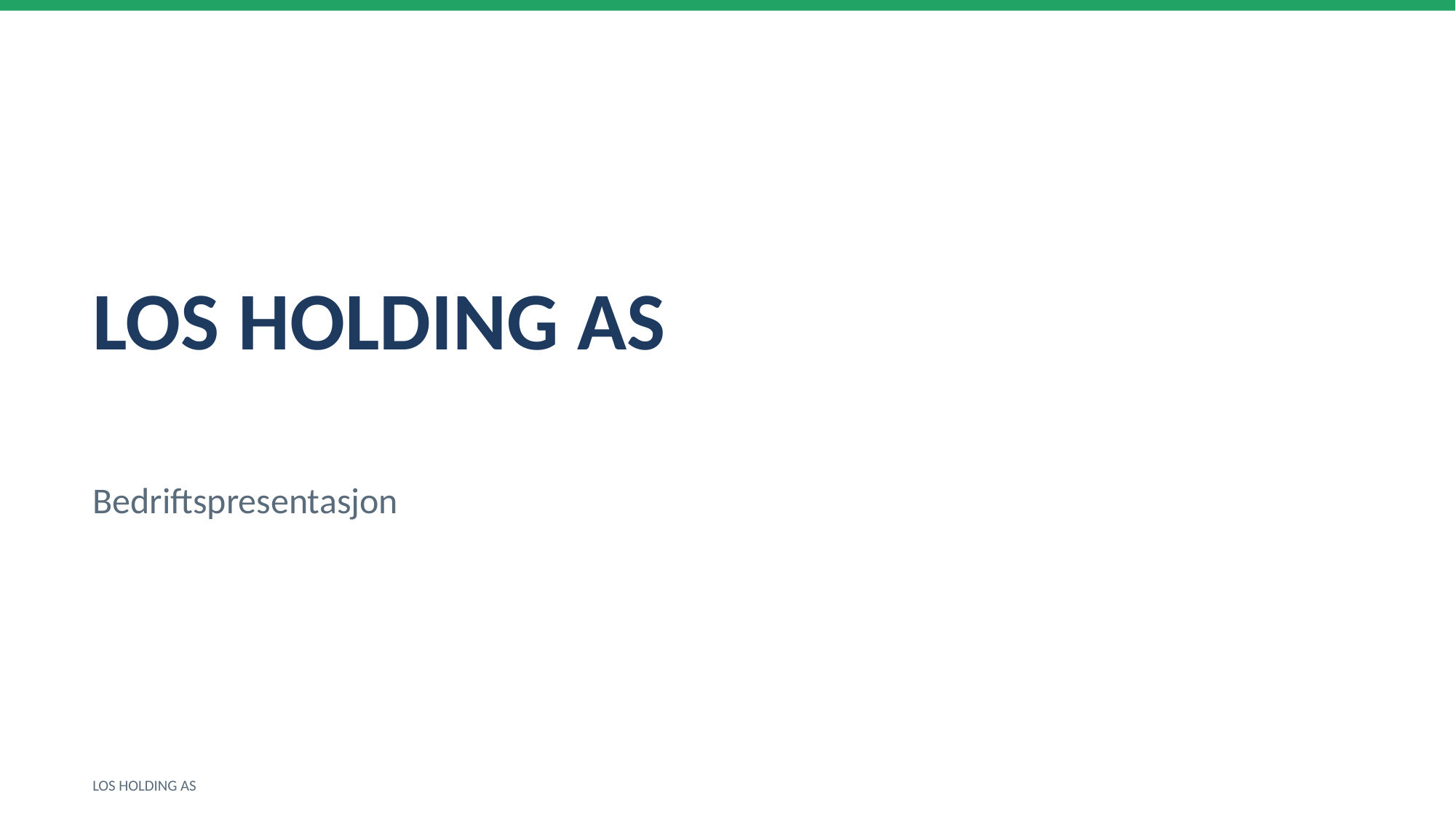

LOS HOLDING AS
Bedriftspresentasjon
LOS HOLDING AS